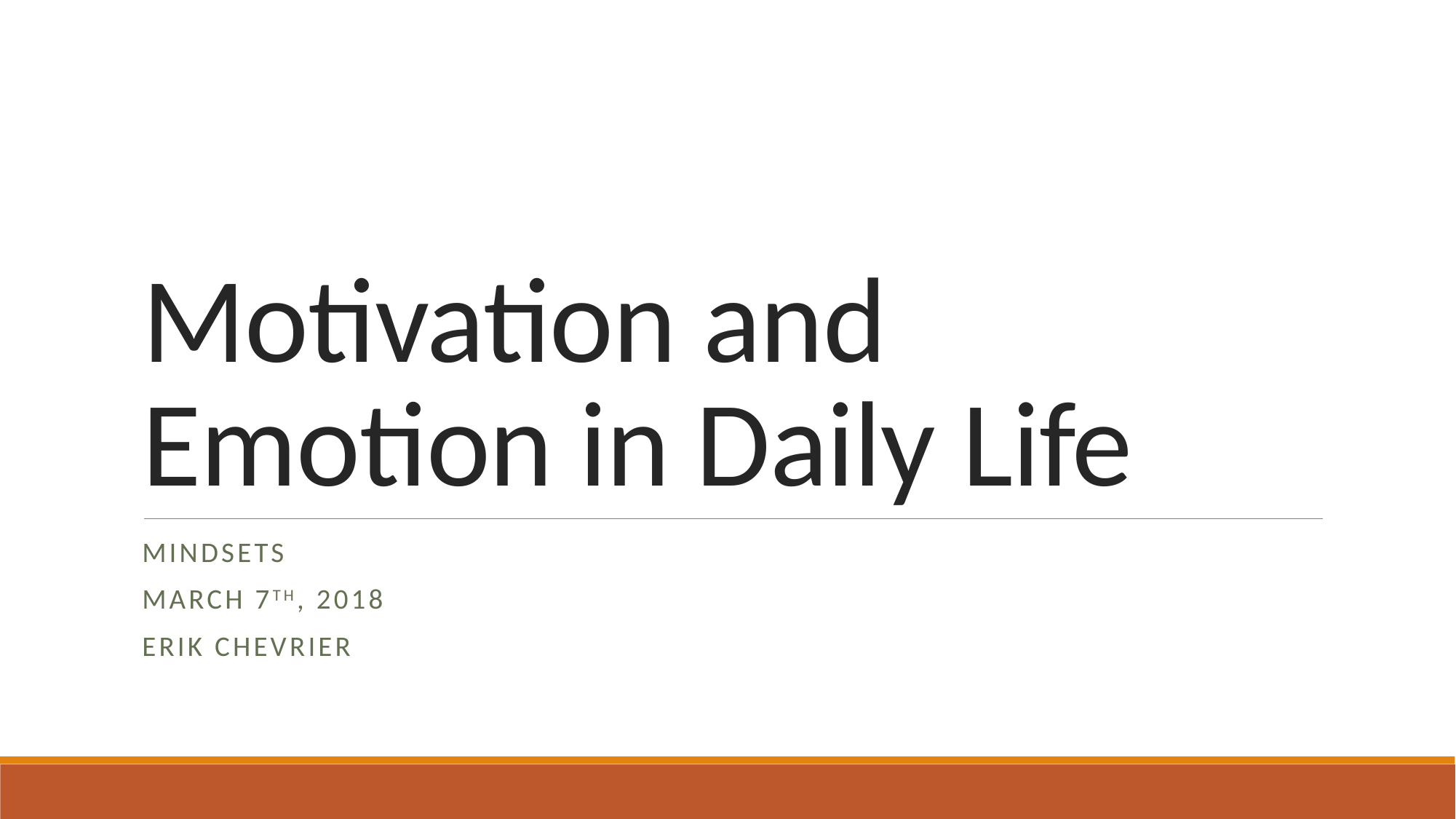

# Motivation and Emotion in Daily Life
Mindsets
March 7th, 2018
Erik Chevrier